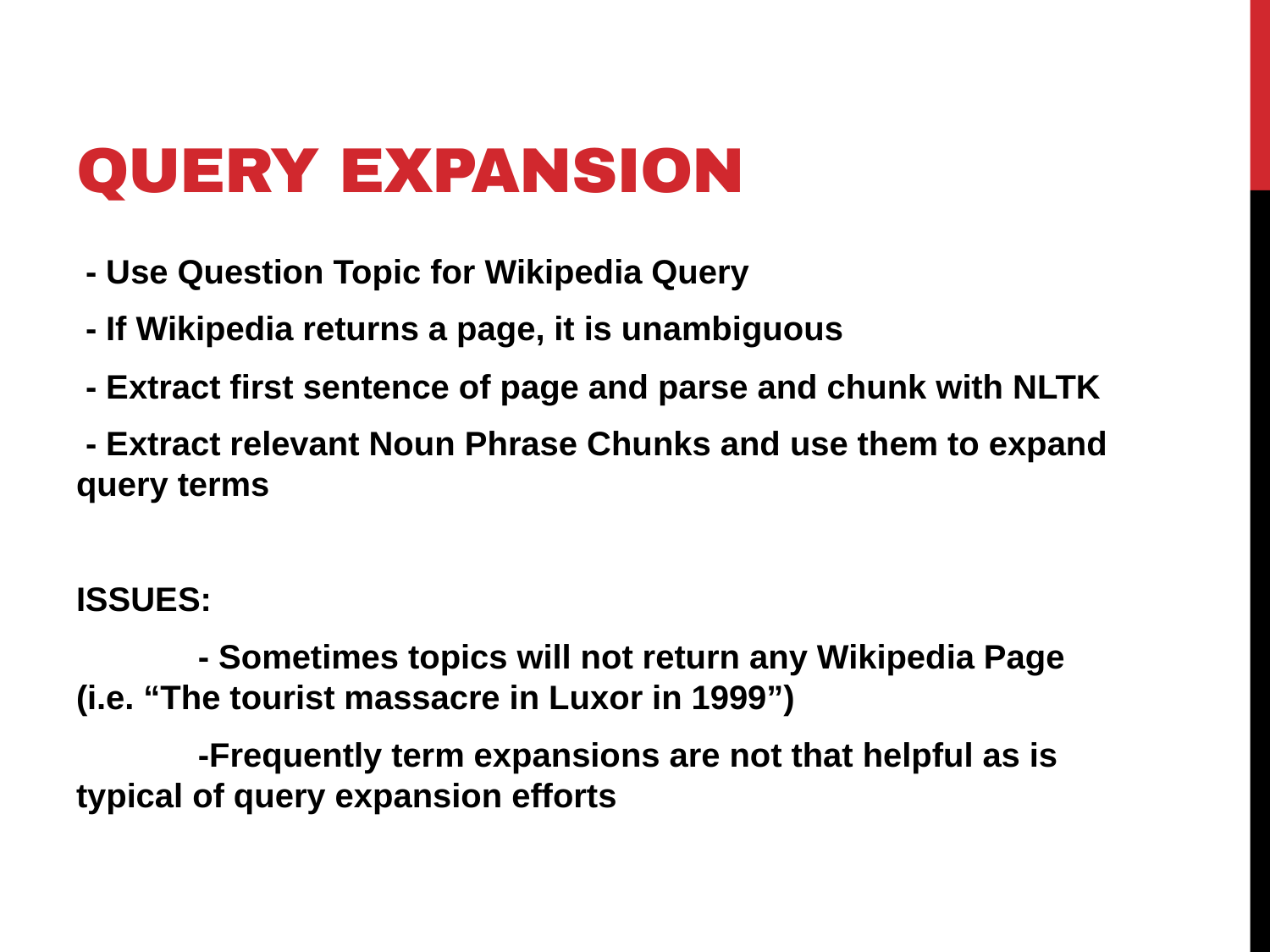

# Query Expansion
 - Use Question Topic for Wikipedia Query
 - If Wikipedia returns a page, it is unambiguous
 - Extract first sentence of page and parse and chunk with NLTK
 - Extract relevant Noun Phrase Chunks and use them to expand query terms

ISSUES:
	- Sometimes topics will not return any Wikipedia Page (i.e. “The tourist massacre in Luxor in 1999”)
	-Frequently term expansions are not that helpful as is typical of query expansion efforts